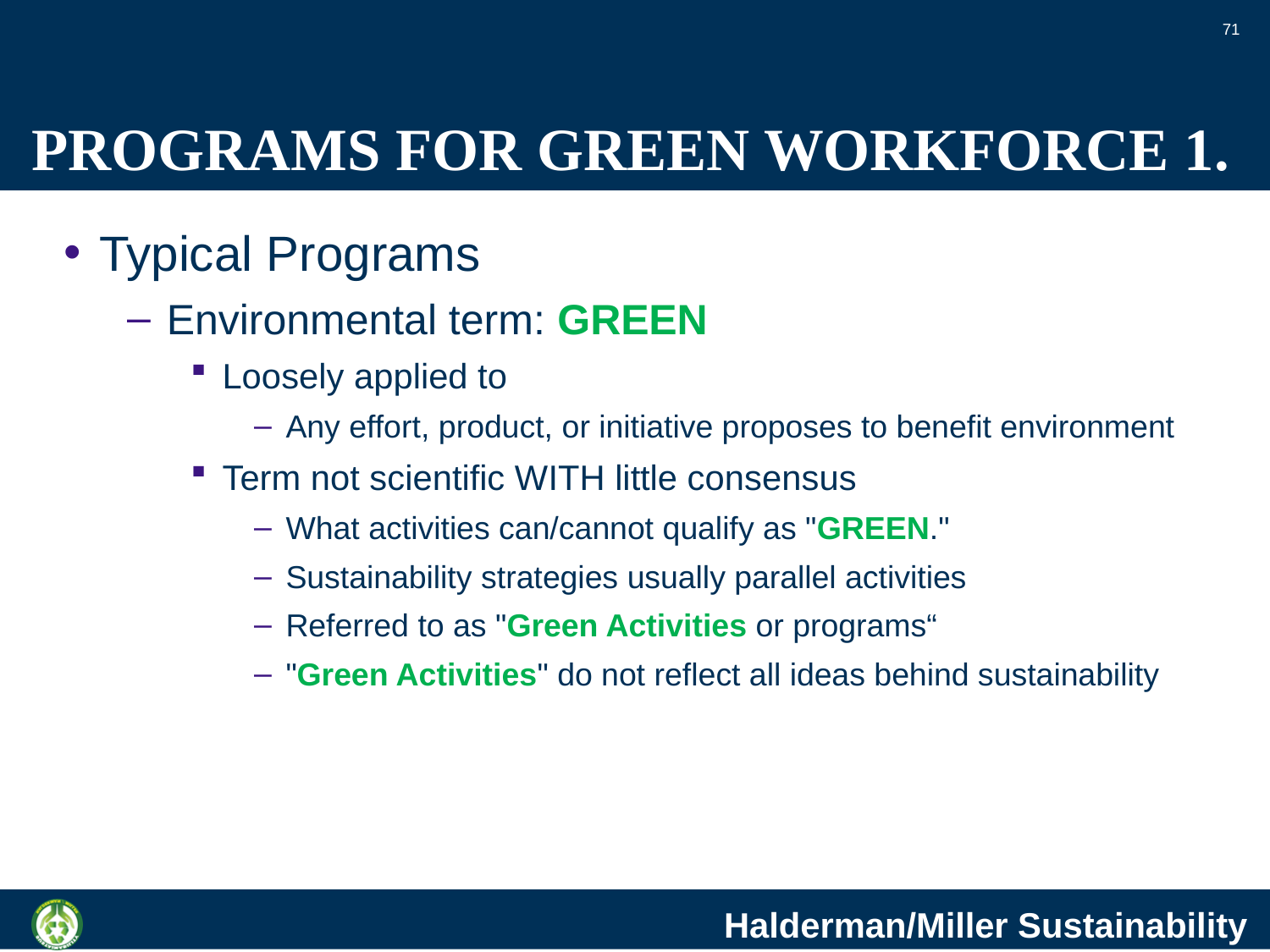

71
# PROGRAMS FOR GREEN WORKFORCE 1.
Typical Programs
Environmental term: GREEN
Loosely applied to
Any effort, product, or initiative proposes to benefit environment
Term not scientific WITH little consensus
What activities can/cannot qualify as "GREEN."
Sustainability strategies usually parallel activities
Referred to as "Green Activities or programs“
"Green Activities" do not reflect all ideas behind sustainability